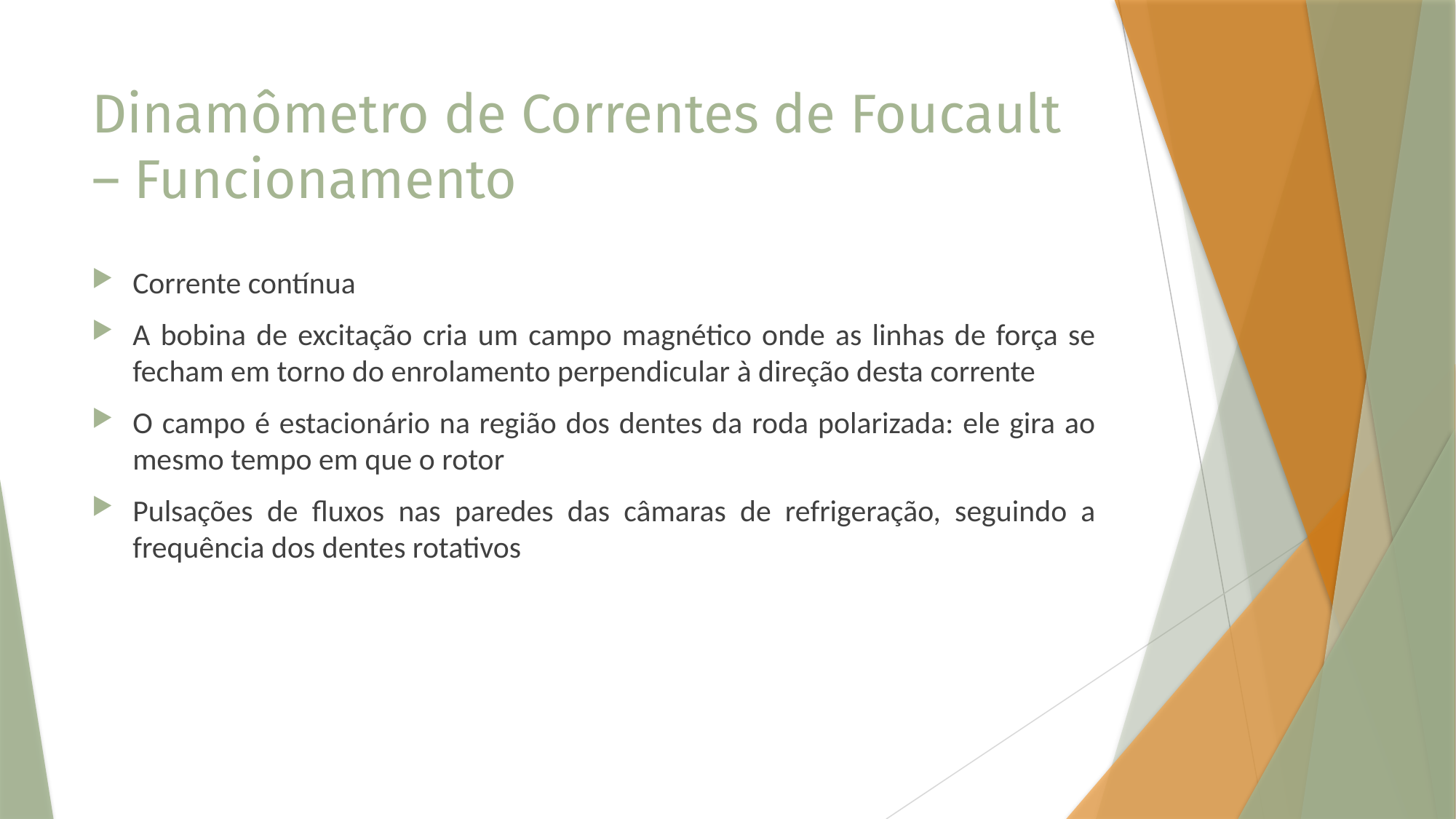

# Dinamômetro de Correntes de Foucault – Funcionamento
Corrente contínua
A bobina de excitação cria um campo magnético onde as linhas de força se fecham em torno do enrolamento perpendicular à direção desta corrente
O campo é estacionário na região dos dentes da roda polarizada: ele gira ao mesmo tempo em que o rotor
Pulsações de fluxos nas paredes das câmaras de refrigeração, seguindo a frequência dos dentes rotativos